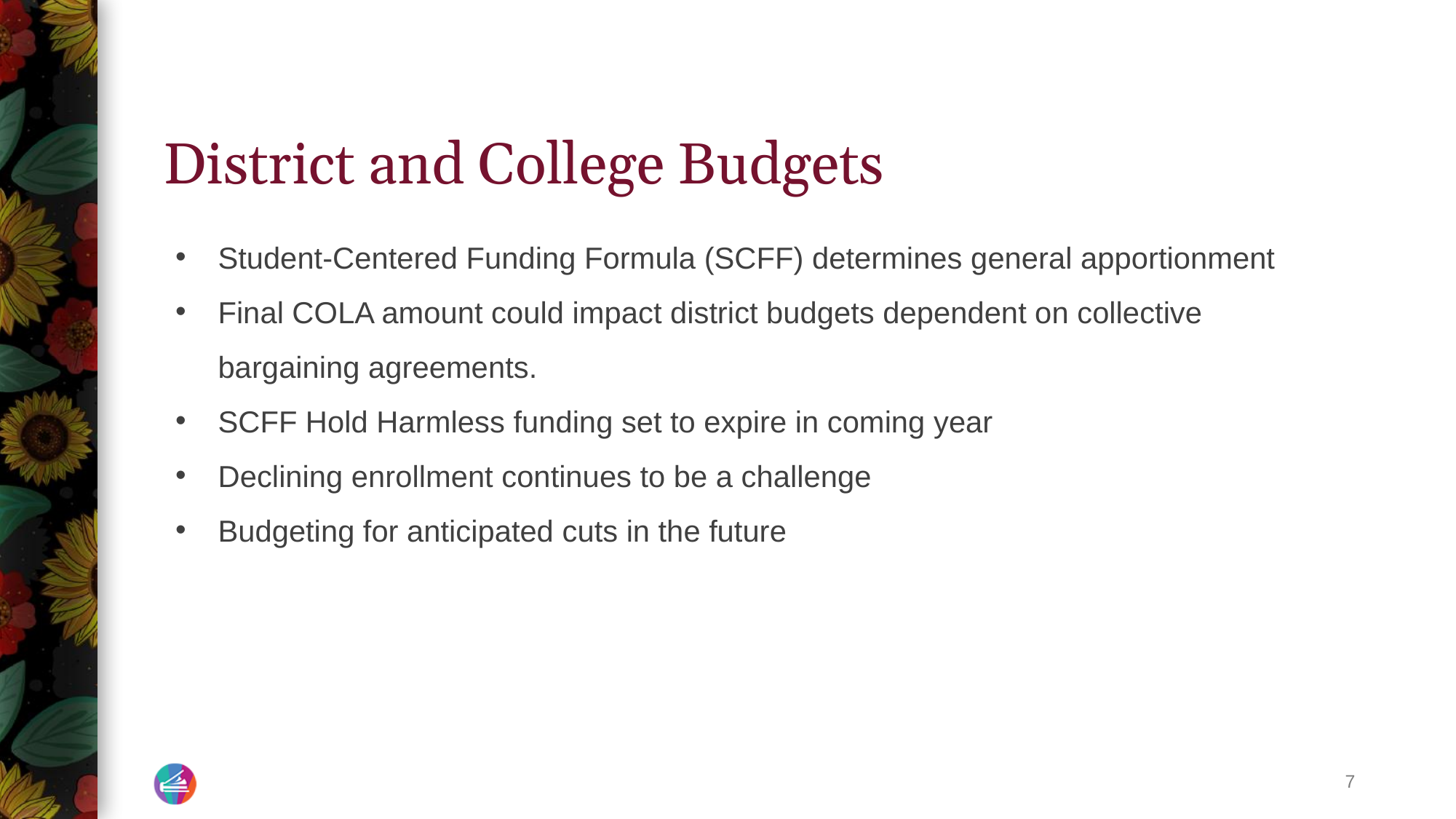

# District and College Budgets
Student-Centered Funding Formula (SCFF) determines general apportionment
Final COLA amount could impact district budgets dependent on collective bargaining agreements.
SCFF Hold Harmless funding set to expire in coming year
Declining enrollment continues to be a challenge
Budgeting for anticipated cuts in the future
7